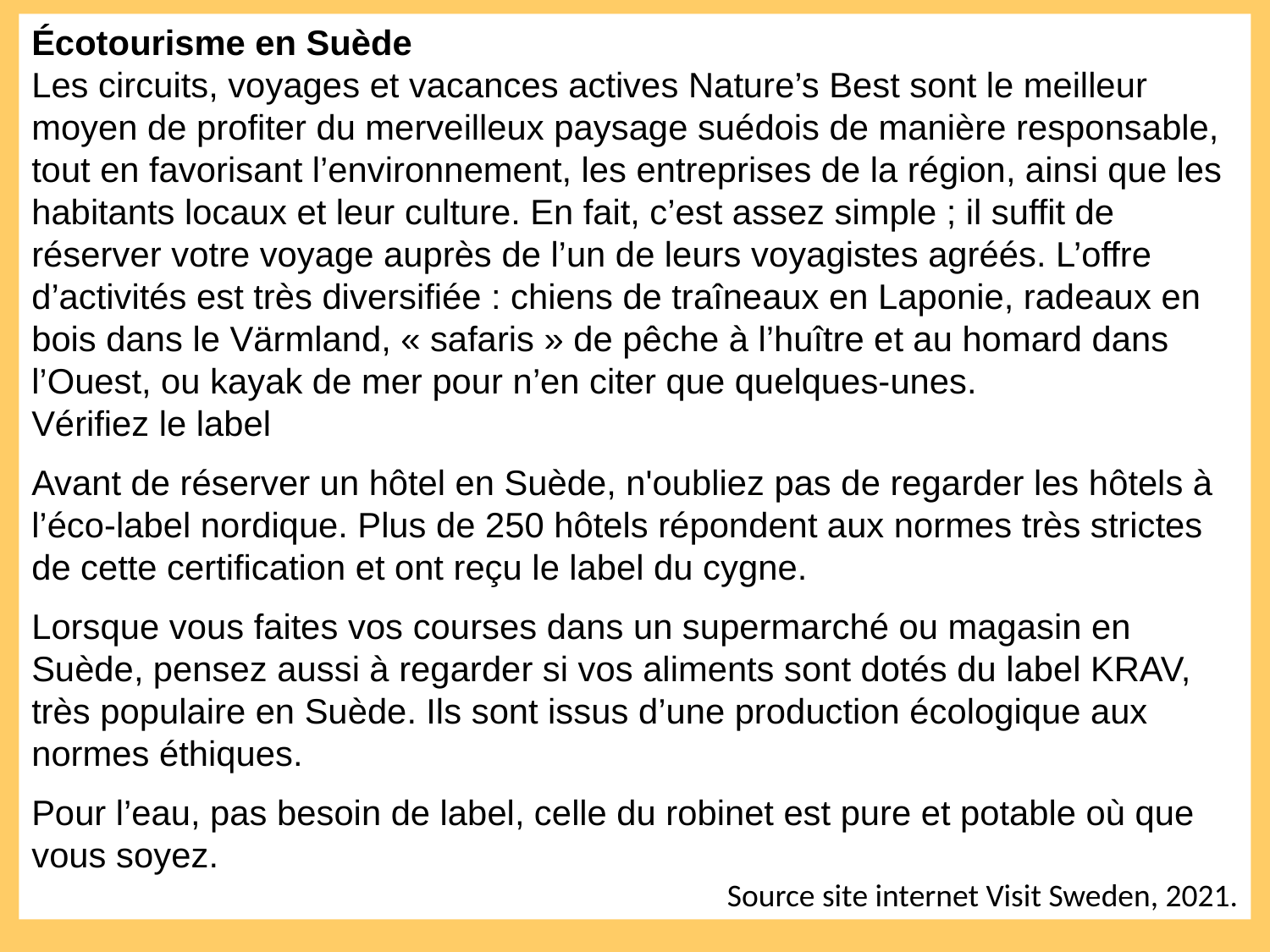

Écotourisme en Suède
Les circuits, voyages et vacances actives Nature’s Best sont le meilleur moyen de profiter du merveilleux paysage suédois de manière responsable, tout en favorisant l’environnement, les entreprises de la région, ainsi que les habitants locaux et leur culture. En fait, c’est assez simple ; il suffit de réserver votre voyage auprès de l’un de leurs voyagistes agréés. L’offre d’activités est très diversifiée : chiens de traîneaux en Laponie, radeaux en bois dans le Värmland, « safaris » de pêche à l’huître et au homard dans l’Ouest, ou kayak de mer pour n’en citer que quelques-unes.
Vérifiez le label

Avant de réserver un hôtel en Suède, n'oubliez pas de regarder les hôtels à l’éco-label nordique. Plus de 250 hôtels répondent aux normes très strictes de cette certification et ont reçu le label du cygne.

Lorsque vous faites vos courses dans un supermarché ou magasin en Suède, pensez aussi à regarder si vos aliments sont dotés du label KRAV, très populaire en Suède. Ils sont issus d’une production écologique aux normes éthiques.

Pour l’eau, pas besoin de label, celle du robinet est pure et potable où que vous soyez.
Source site internet Visit Sweden, 2021.